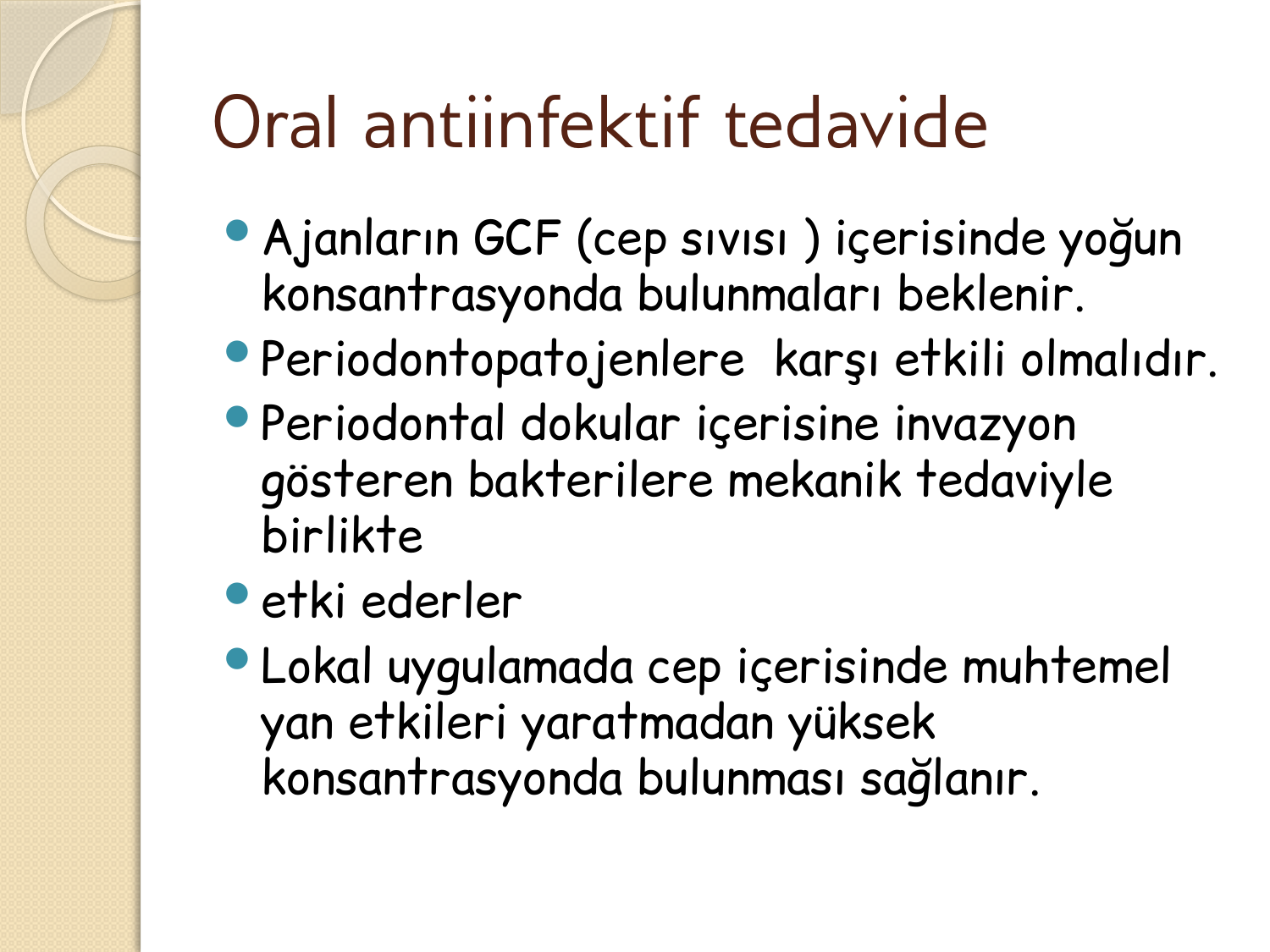

# Oral antiinfektif tedavide
Ajanların GCF (cep sıvısı ) içerisinde yoğun konsantrasyonda bulunmaları beklenir.
Periodontopatojenlere  karşı etkili olmalıdır.
Periodontal dokular içerisine invazyon gösteren bakterilere mekanik tedaviyle birlikte
etki ederler
Lokal uygulamada cep içerisinde muhtemel yan etkileri yaratmadan yüksek konsantrasyonda bulunması sağlanır.